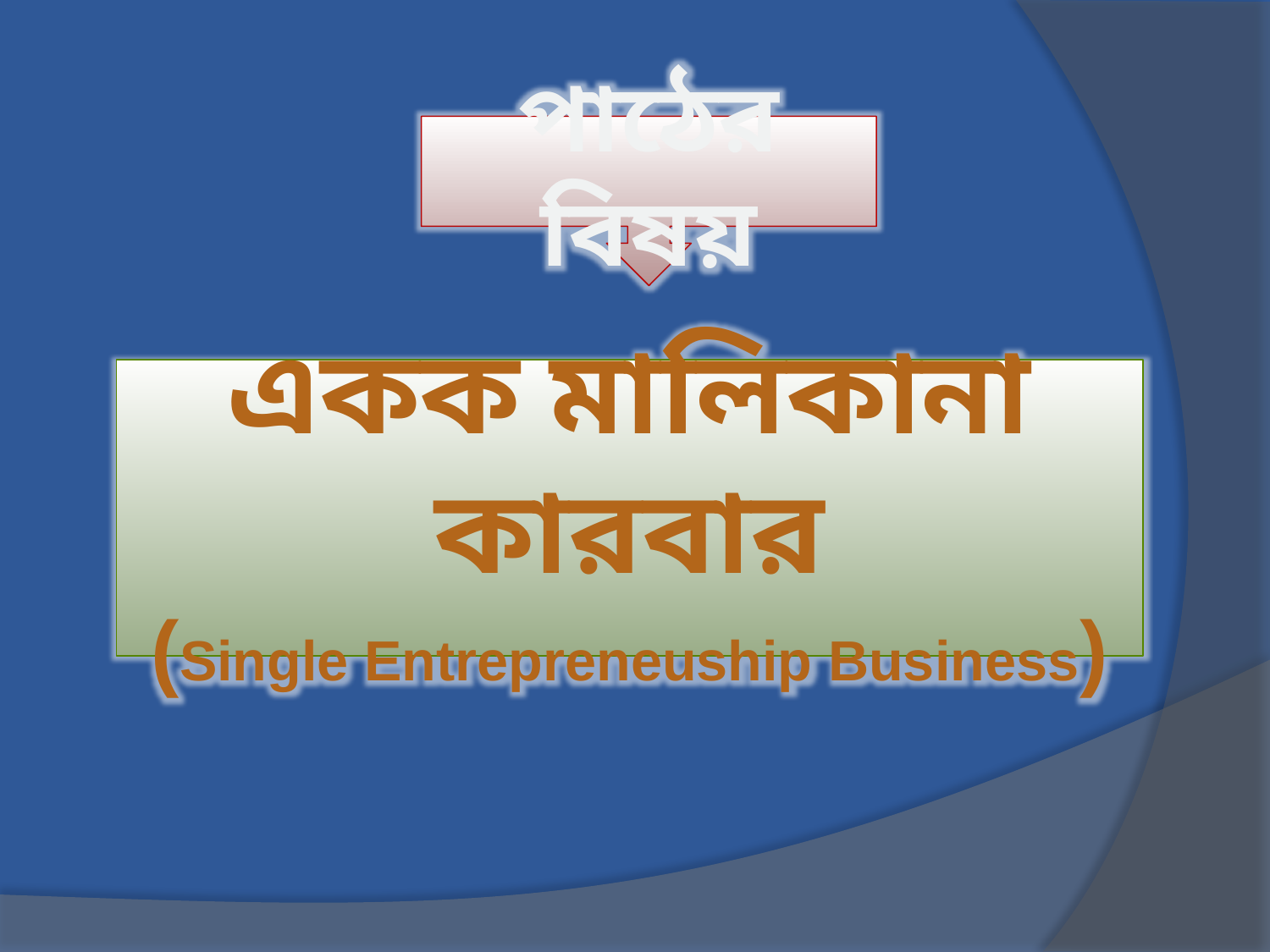

পাঠের বিষয়
একক মালিকানা কারবার
(Single Entrepreneuship Business)